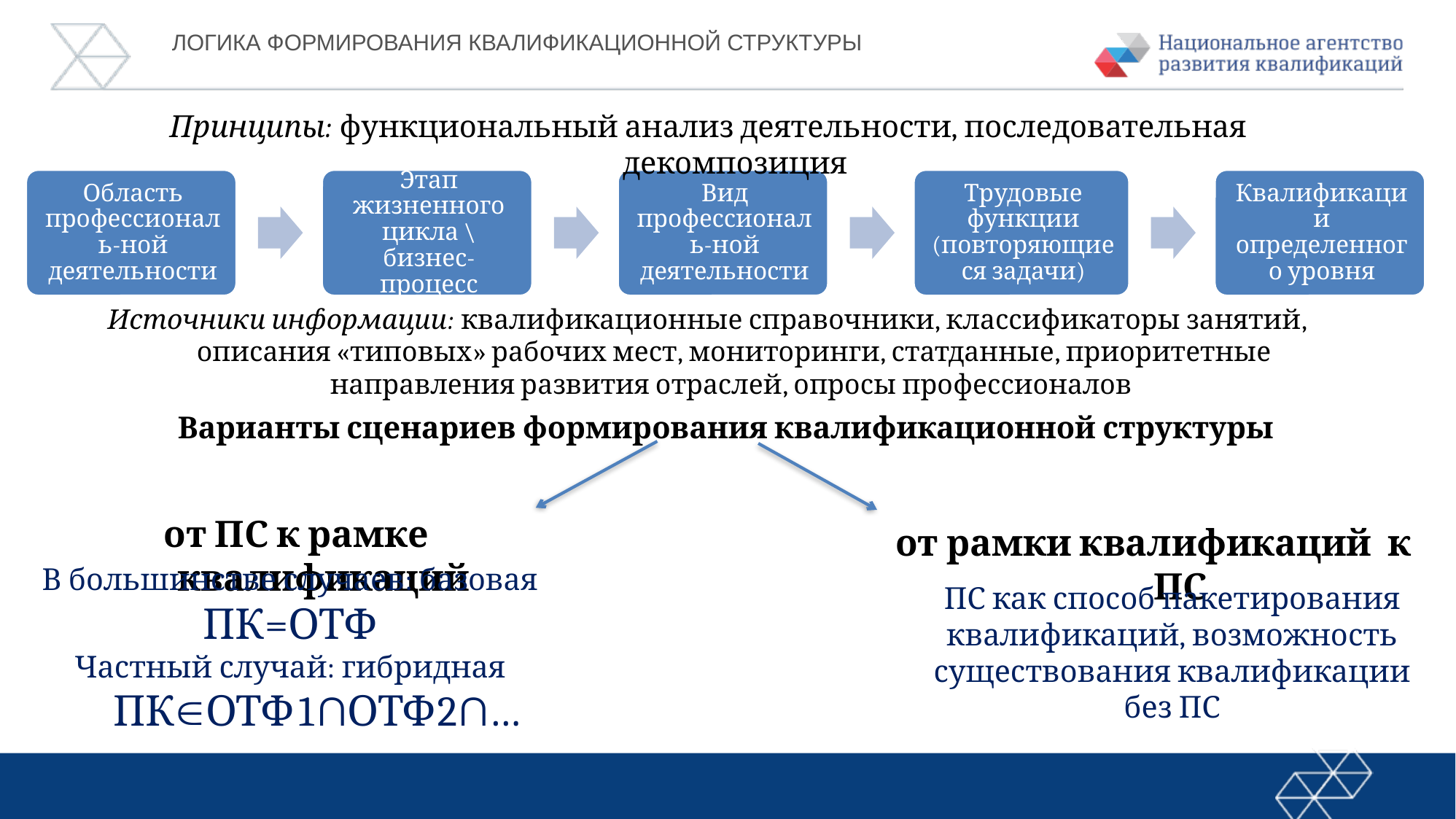

Логика формирования квалификационной структуры
Принципы: функциональный анализ деятельности, последовательная декомпозиция
Область профессиональ-ной деятельности

Этап жизненного цикла \ бизнес-процесс

Вид профессиональ-ной деятельности

Трудовые функции (повторяющиеся задачи)

Квалификации определенного уровня
Источники информации: квалификационные справочники, классификаторы занятий, описания «типовых» рабочих мест, мониторинги, статданные, приоритетные направления развития отраслей, опросы профессионалов
Варианты сценариев формирования квалификационной структуры
от ПС к рамке квалификаций
от рамки квалификаций  к ПС
В большинстве случаев: базовая ПК=ОТФ
Частный случай: гибридная ПК∈ОТФ1∩ОТФ2∩…
ПС как способ пакетирования квалификаций, возможность существования квалификации без ПС